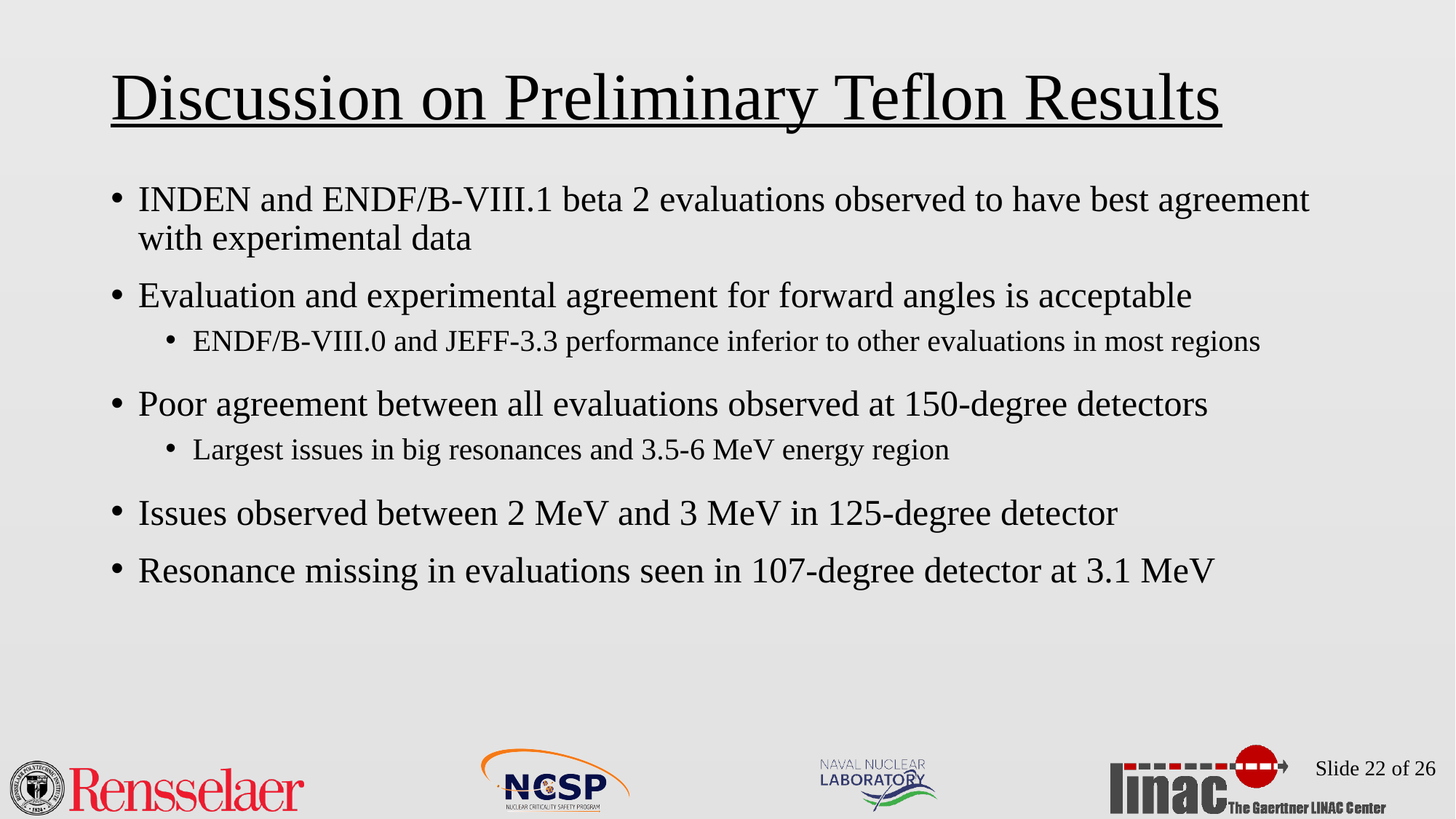

# Discussion on Preliminary Teflon Results
INDEN and ENDF/B-VIII.1 beta 2 evaluations observed to have best agreement with experimental data
Evaluation and experimental agreement for forward angles is acceptable
ENDF/B-VIII.0 and JEFF-3.3 performance inferior to other evaluations in most regions
Poor agreement between all evaluations observed at 150-degree detectors
Largest issues in big resonances and 3.5-6 MeV energy region
Issues observed between 2 MeV and 3 MeV in 125-degree detector
Resonance missing in evaluations seen in 107-degree detector at 3.1 MeV
Slide 22 of 26